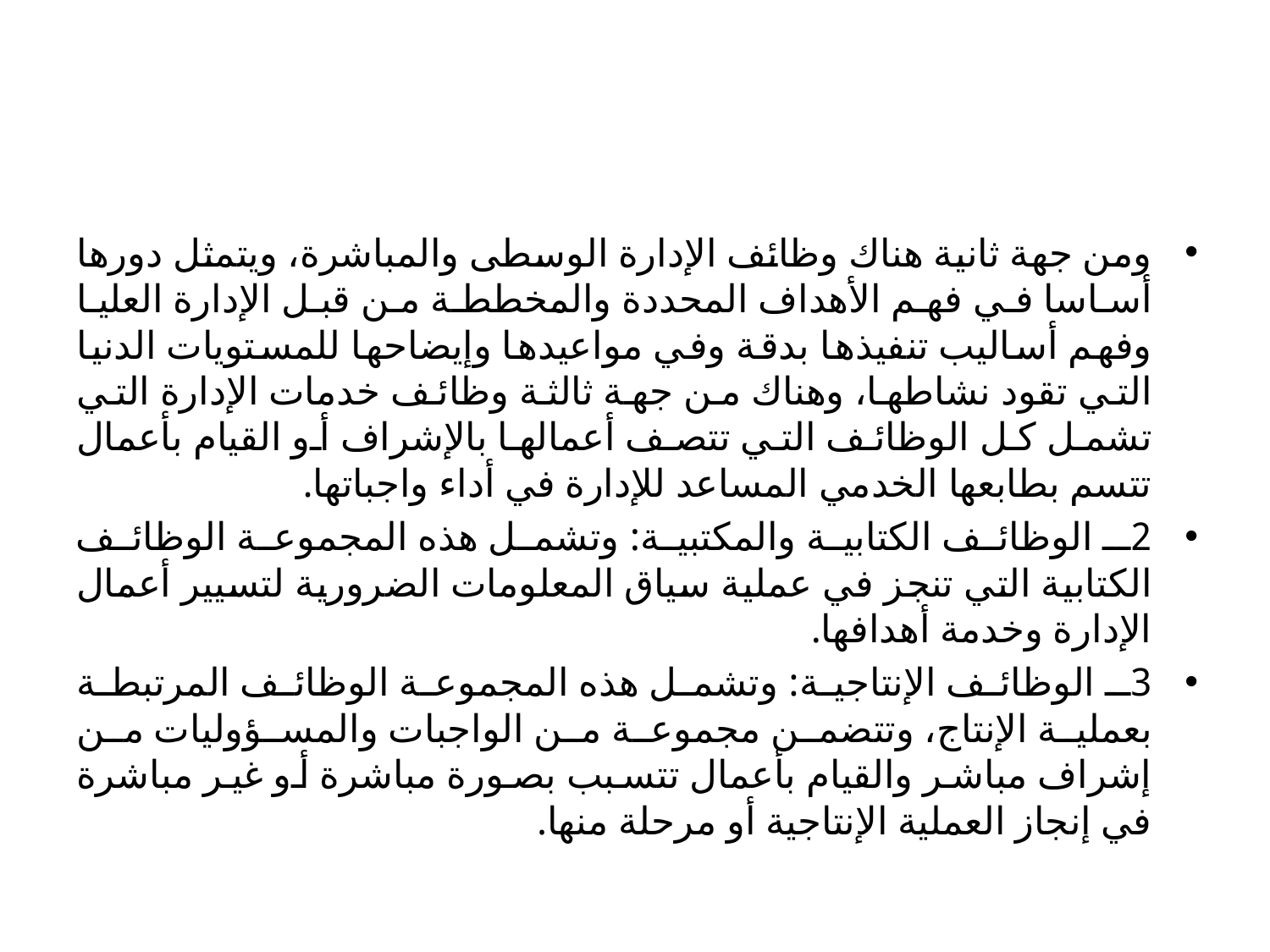

#
ومن جهة ثانية هناك وظائف الإدارة الوسطى والمباشرة، ويتمثل دورها أساسا في فهم الأهداف المحددة والمخططة من قبل الإدارة العليا وفهم أساليب تنفيذها بدقة وفي مواعيدها وإيضاحها للمستويات الدنيا التي تقود نشاطها، وهناك من جهة ثالثة وظائف خدمات الإدارة التي تشمل كل الوظائف التي تتصف أعمالها بالإشراف أو القيام بأعمال تتسم بطابعها الخدمي المساعد للإدارة في أداء واجباتها.
2ـ الوظائف الكتابية والمكتبية: وتشمل هذه المجموعة الوظائف الكتابية التي تنجز في عملية سياق المعلومات الضرورية لتسيير أعمال الإدارة وخدمة أهدافها.
3ـ الوظائف الإنتاجية: وتشمل هذه المجموعة الوظائف المرتبطة بعملية الإنتاج، وتتضمن مجموعة من الواجبات والمسؤوليات من إشراف مباشر والقيام بأعمال تتسبب بصورة مباشرة أو غير مباشرة في إنجاز العملية الإنتاجية أو مرحلة منها.